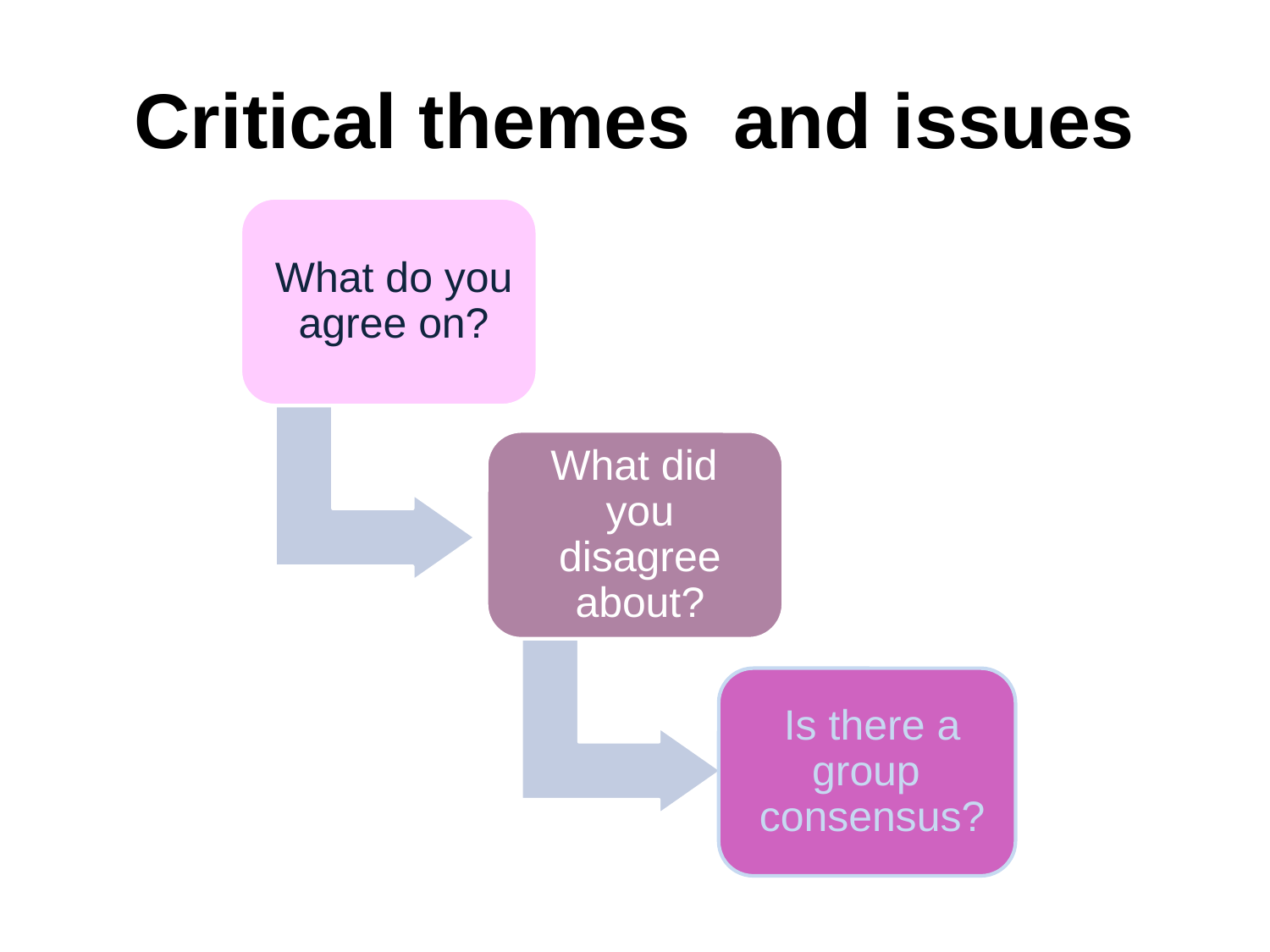

# Critical themes  and issues
What do you agree on?
What did  you disagree about?
Is there a group  consensus?